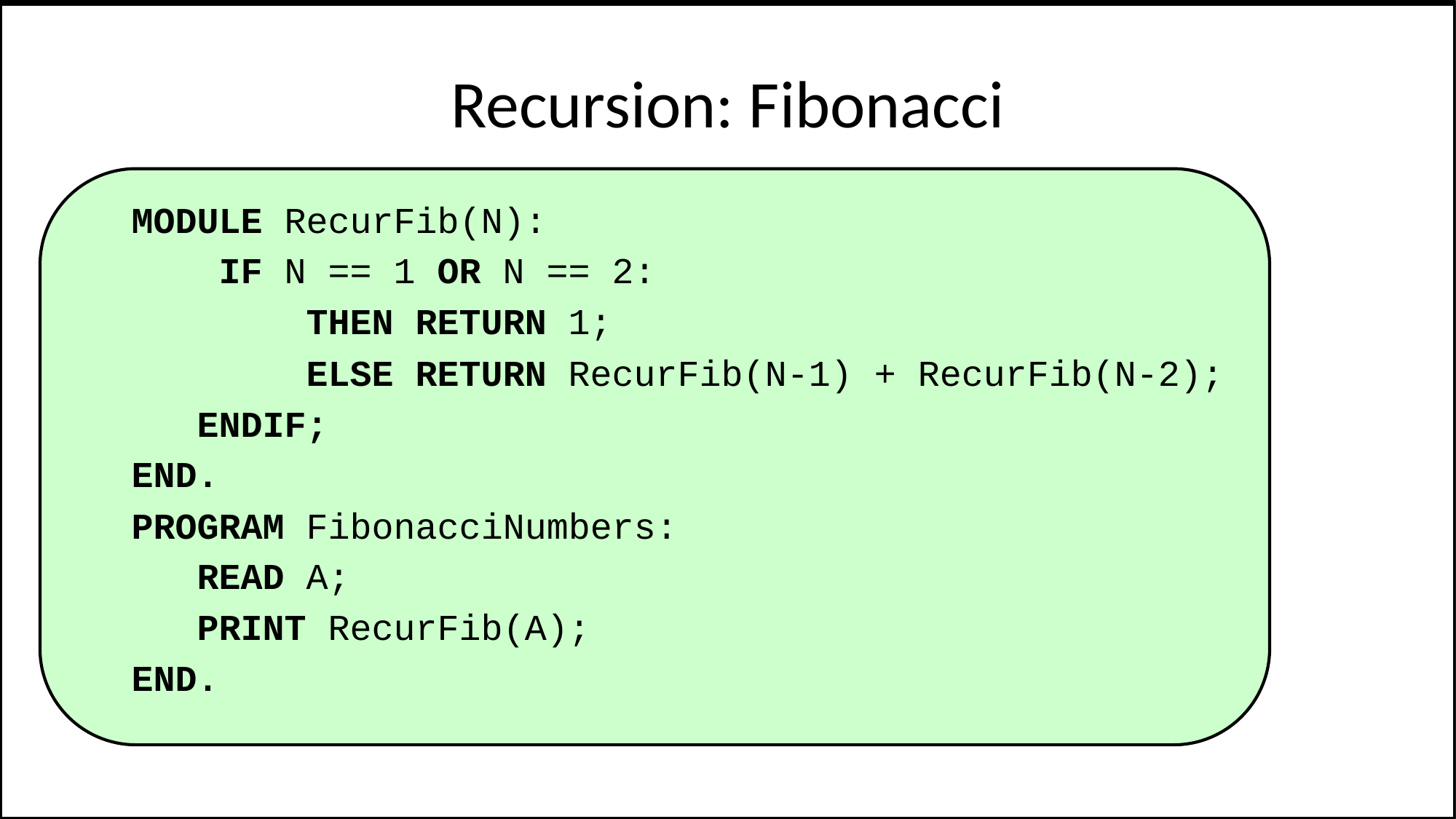

# Recursion: Fibonacci

MODULE RecurFib(N):
    IF N == 1 OR N == 2:
        THEN RETURN 1;
        ELSE RETURN RecurFib(N-1) + RecurFib(N-2);
   ENDIF;
END.
PROGRAM FibonacciNumbers:
   READ A;
   PRINT RecurFib(A);
END.